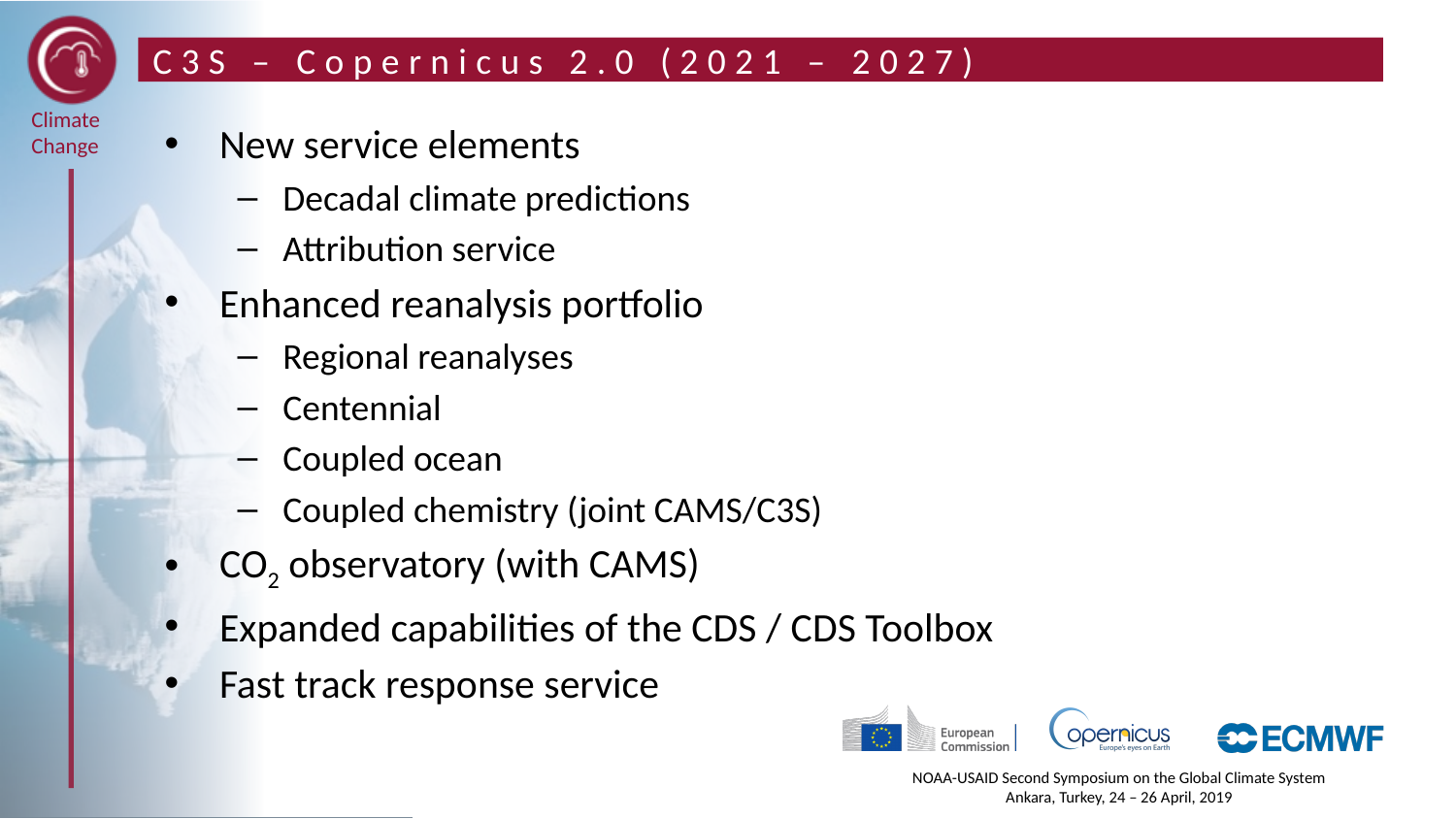

# C3S – Copernicus 2.0 (2021 – 2027)
New service elements
Decadal climate predictions
Attribution service
Enhanced reanalysis portfolio
Regional reanalyses
Centennial
Coupled ocean
Coupled chemistry (joint CAMS/C3S)
CO2 observatory (with CAMS)
Expanded capabilities of the CDS / CDS Toolbox
Fast track response service